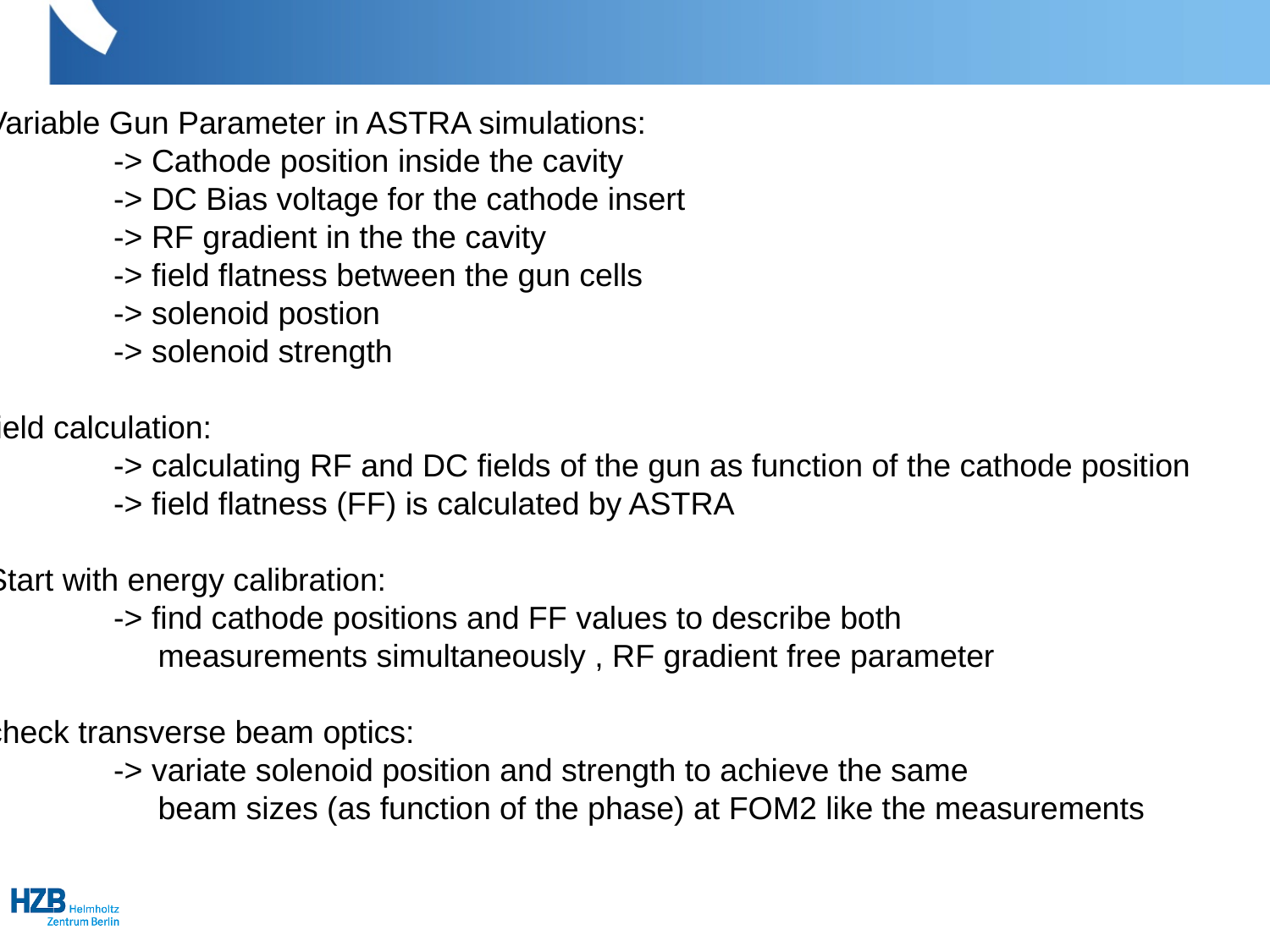

Variable Gun Parameter in ASTRA simulations:
	-> Cathode position inside the cavity
	-> DC Bias voltage for the cathode insert
	-> RF gradient in the the cavity
	-> field flatness between the gun cells
	-> solenoid postion
	-> solenoid strength

field calculation:
	-> calculating RF and DC fields of the gun as function of the cathode position
	-> field flatness (FF) is calculated by ASTRA

Start with energy calibration:
	-> find cathode positions and FF values to describe both
	     measurements simultaneously , RF gradient free parameter

check transverse beam optics:
	-> variate solenoid position and strength to achieve the same
	     beam sizes (as function of the phase) at FOM2 like the measurements